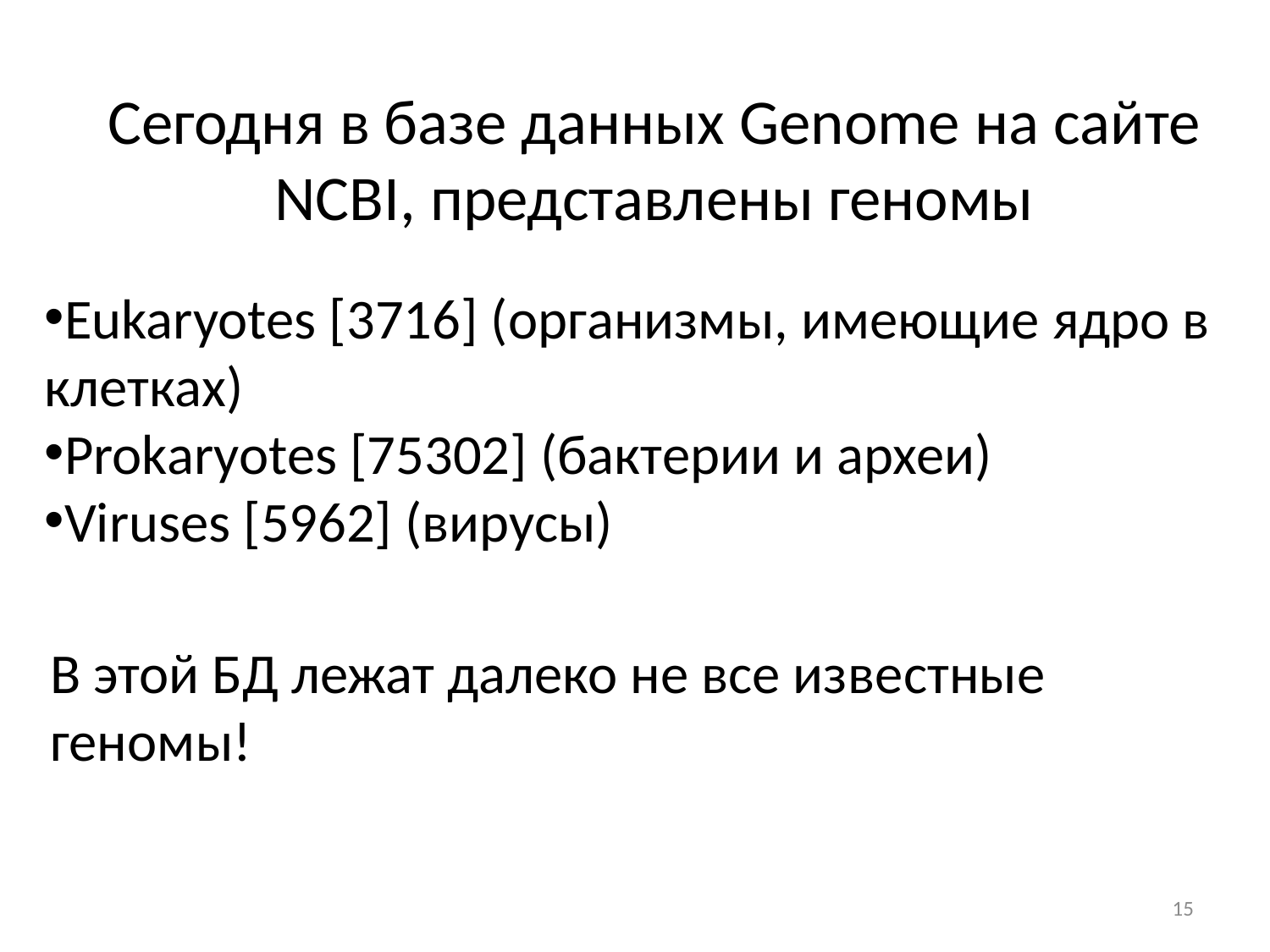

# Сегодня в базе данных Genome на сайте NCBI, представлены геномы
Eukaryotes [3716] (организмы, имеющие ядро в клетках)
Prokaryotes [75302] (бактерии и археи)
Viruses [5962] (вирусы)
В этой БД лежат далеко не все извеcтные геномы!
15